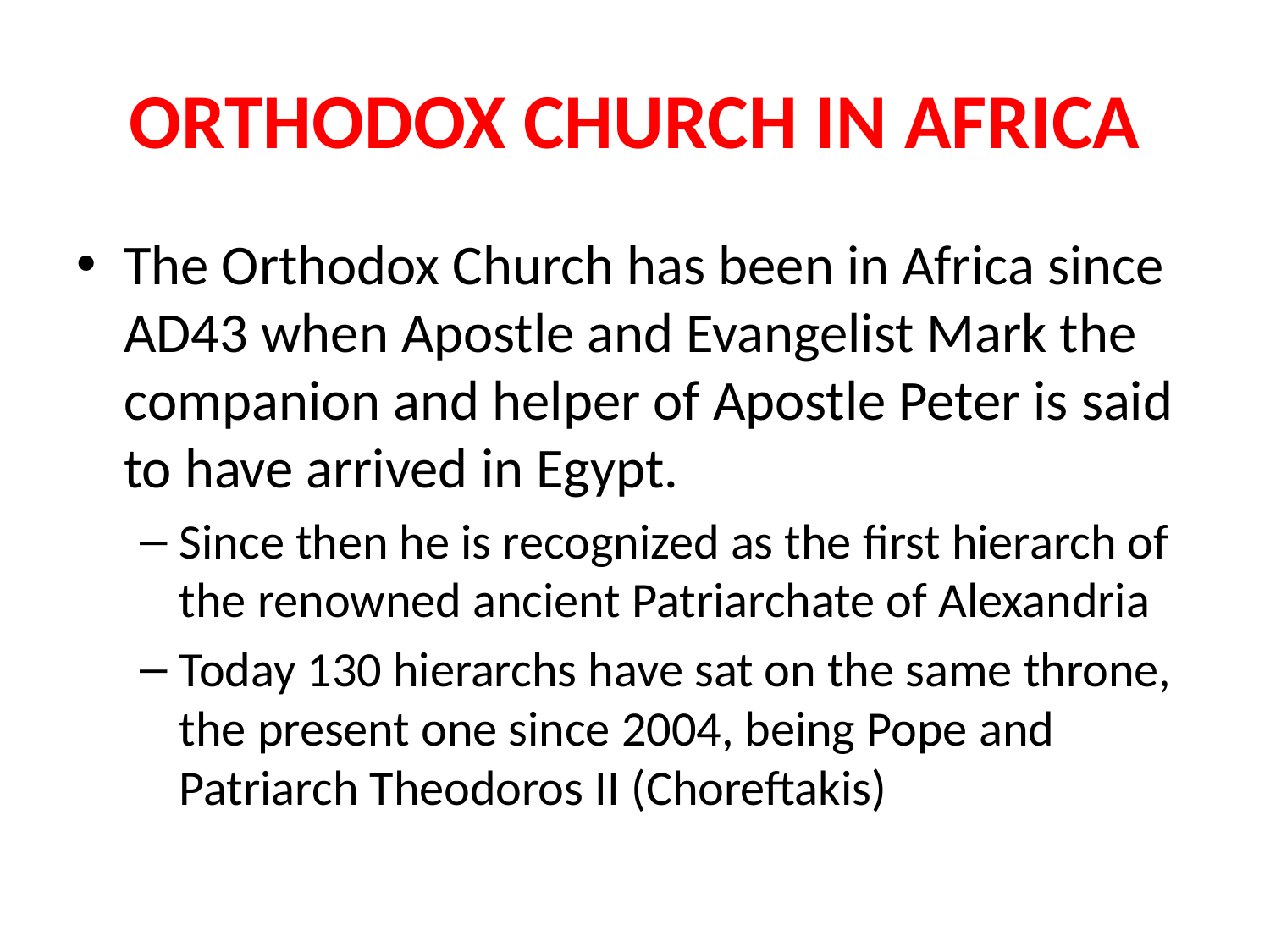

# ORTHODOX CHURCH IN AFRICA
The Orthodox Church has been in Africa since AD43 when Apostle and Evangelist Mark the companion and helper of Apostle Peter is said to have arrived in Egypt.
Since then he is recognized as the first hierarch of the renowned ancient Patriarchate of Alexandria
Today 130 hierarchs have sat on the same throne, the present one since 2004, being Pope and Patriarch Theodoros II (Choreftakis)